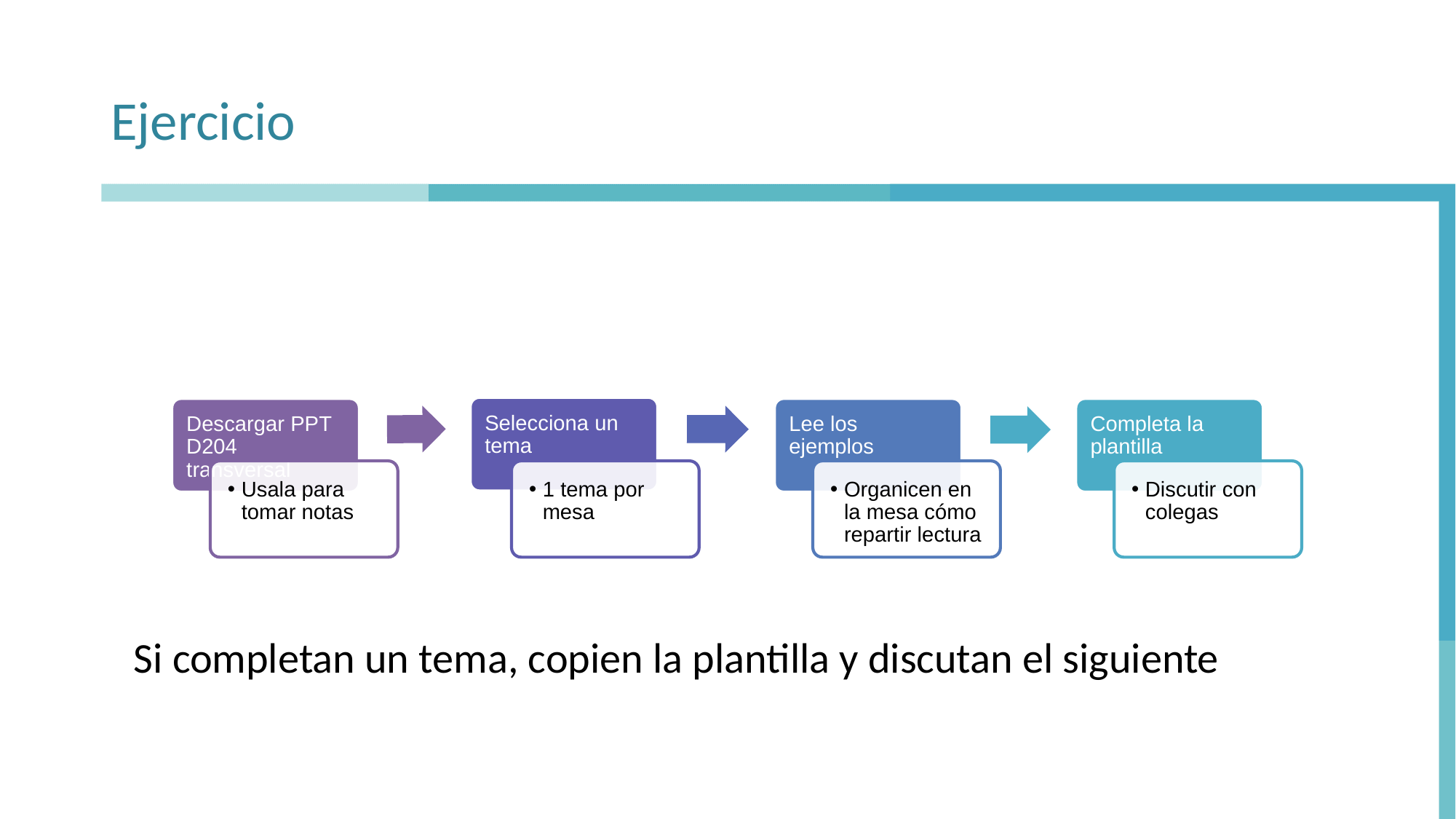

# Ejercicio
Descargar PPT D204 transversal
Usala para tomar notas

Selecciona un tema
1 tema por mesa

Lee los ejemplos
Organicen en la mesa cómo repartir lectura

Completa la plantilla
Discutir con colegas

Si completan un tema, copien la plantilla y discutan el siguiente